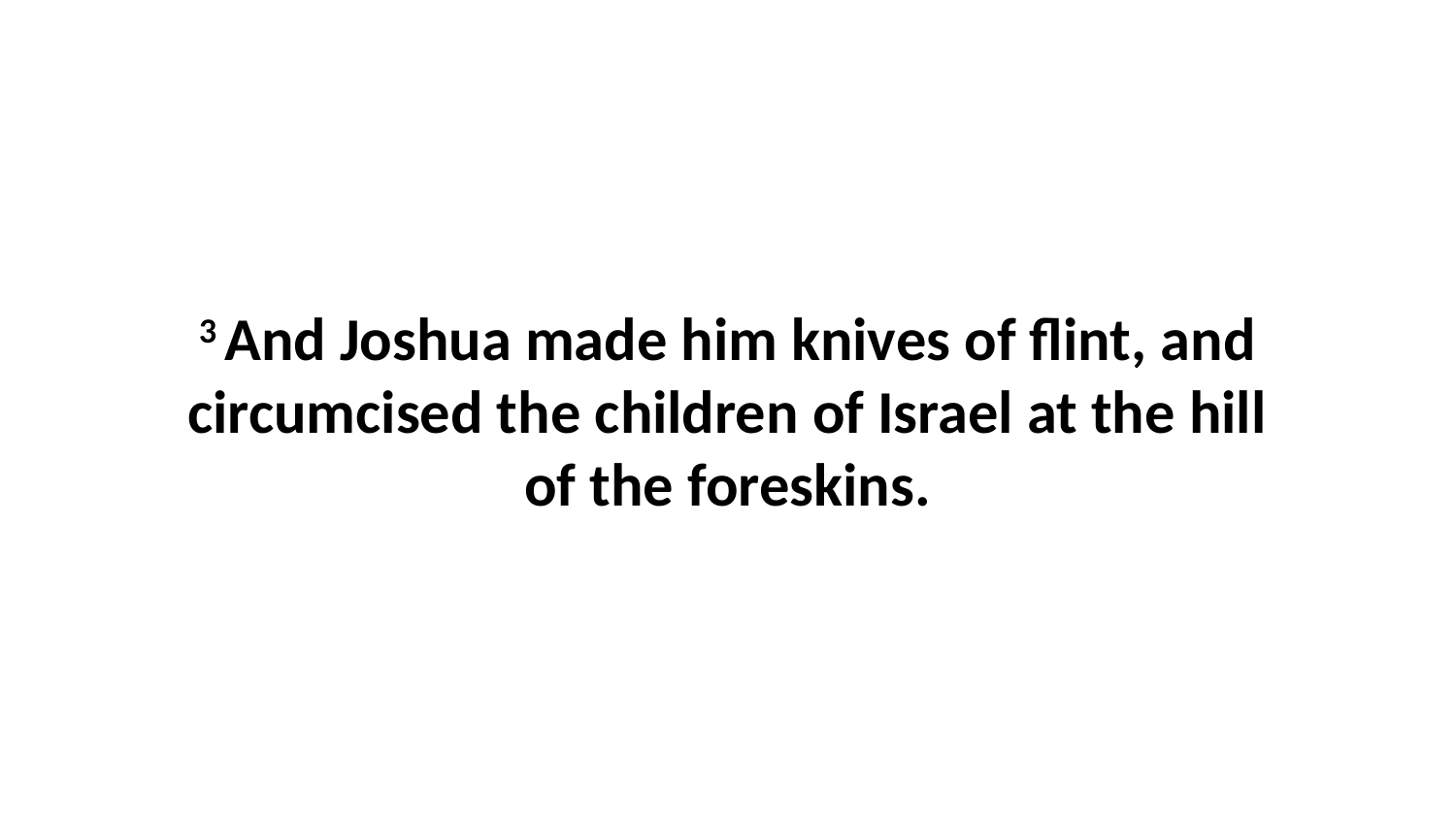

3 And Joshua made him knives of flint, and circumcised the children of Israel at the hill of the foreskins.